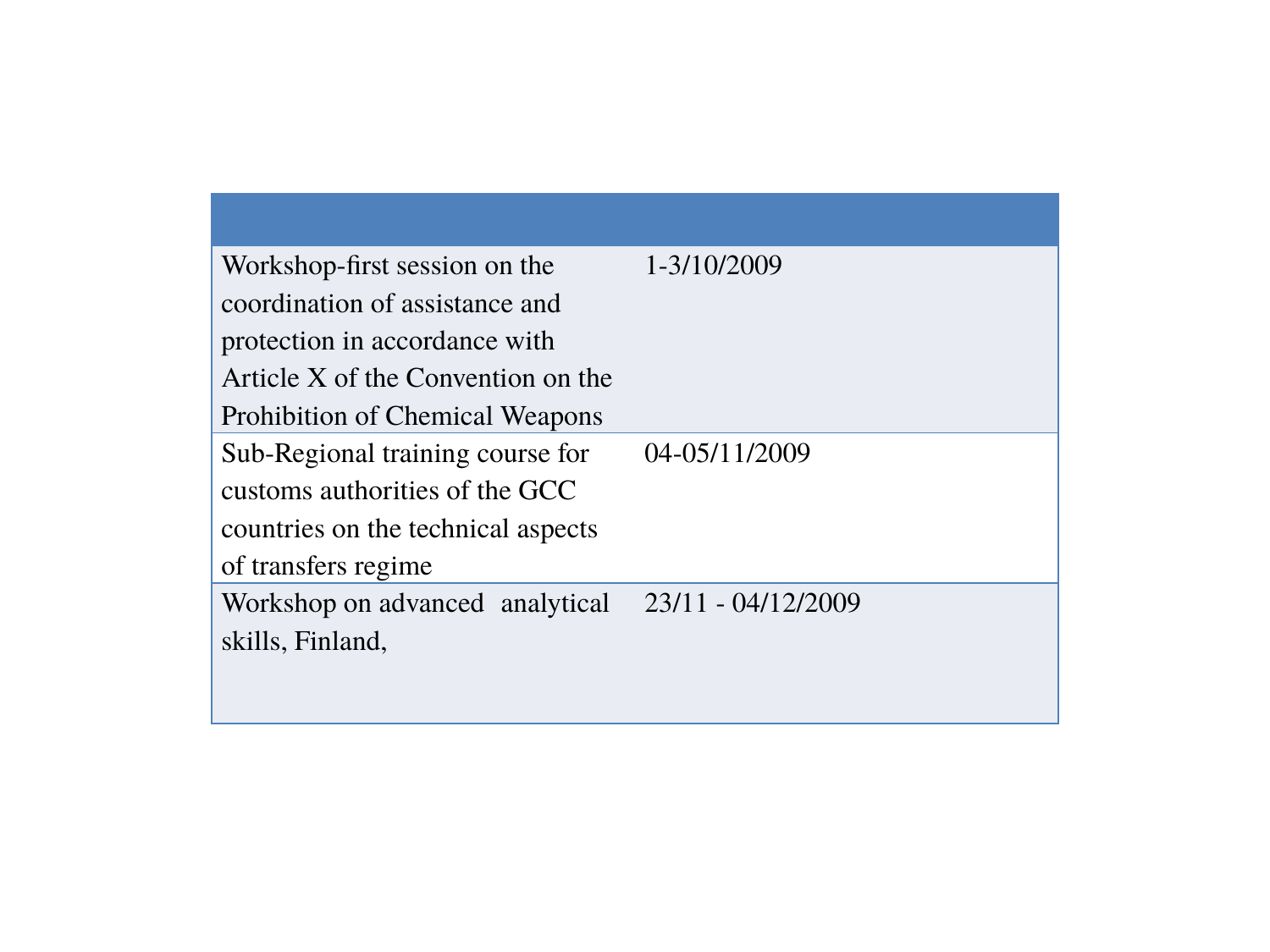

|  |  |
| --- | --- |
| Workshop-first session on the coordination of assistance and protection in accordance with Article X of the Convention on the Prohibition of Chemical Weapons | 1-3/10/2009 |
| Sub-Regional training course for customs authorities of the GCC countries on the technical aspects of transfers regime | 04-05/11/2009 |
| Workshop on advanced  analytical skills, Finland, | 23/11 - 04/12/2009 |